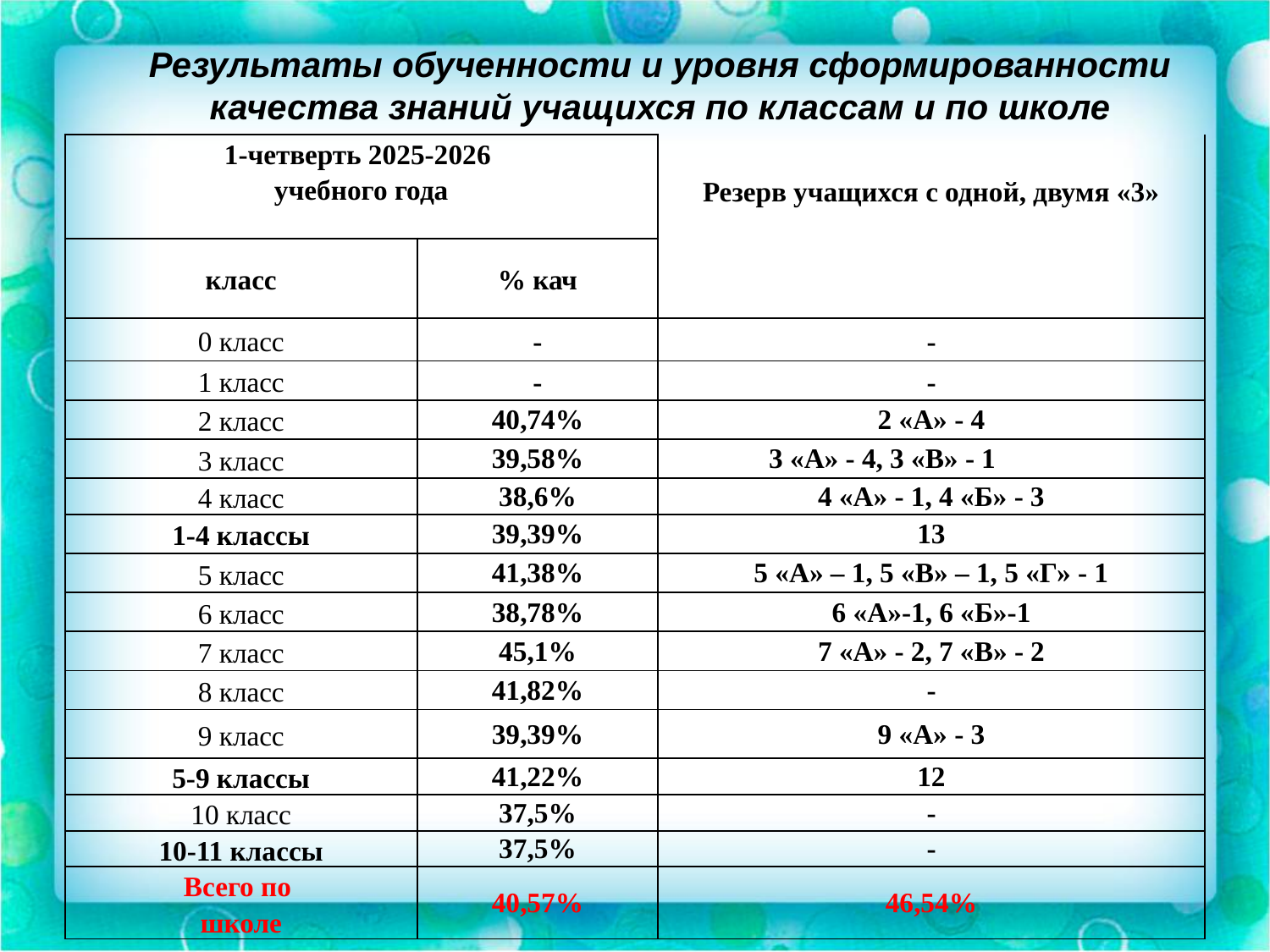

Результаты обученности и уровня сформированности качества знаний учащихся по классам и по школе
| 1-четверть 2025-2026 учебного года |  | Резерв учащихся с одной, двумя «3» |
| --- | --- | --- |
| класс | % кач |  |
| 0 класс | - | - |
| 1 класс | - | - |
| 2 класс | 40,74% | 2 «А» - 4 |
| 3 класс | 39,58% | 3 «А» - 4, 3 «В» - 1 |
| 4 класс | 38,6% | 4 «А» - 1, 4 «Б» - 3 |
| 1-4 классы | 39,39% | 13 |
| 5 класс | 41,38% | 5 «А» – 1, 5 «В» – 1, 5 «Г» - 1 |
| 6 класс | 38,78% | 6 «А»-1, 6 «Б»-1 |
| 7 класс | 45,1% | 7 «А» - 2, 7 «В» - 2 |
| 8 класс | 41,82% | - |
| 9 класс | 39,39% | 9 «А» - 3 |
| 5-9 классы | 41,22% | 12 |
| 10 класс | 37,5% | - |
| 10-11 классы | 37,5% | - |
| Всего по школе | 40,57% | 46,54% |